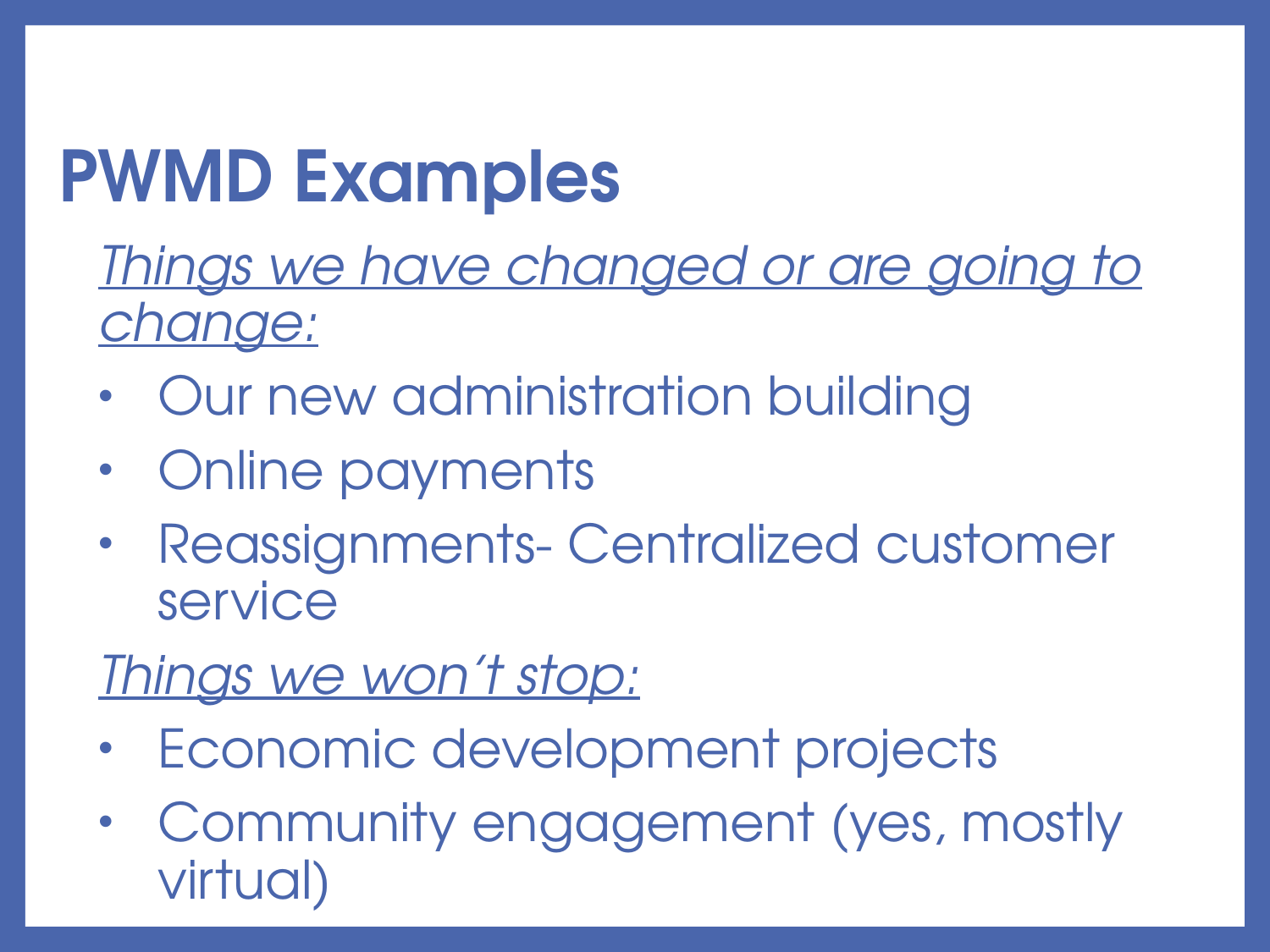

# PWMD Examples
Things we have changed or are going to change:
Our new administration building
Online payments
Reassignments- Centralized customer service
Things we won’t stop:
Economic development projects
Community engagement (yes, mostly virtual)